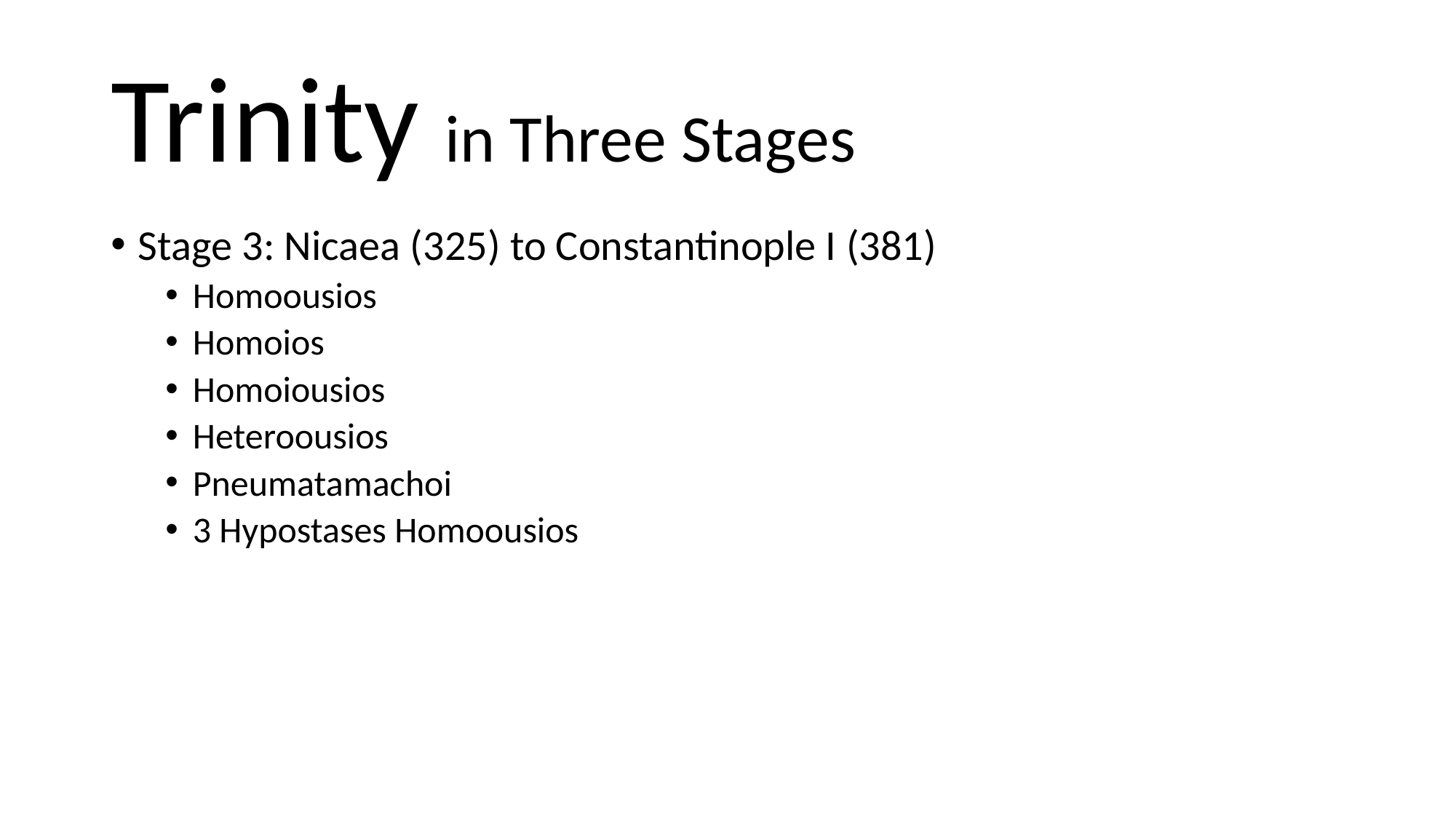

# Trinity in Three Stages
Stage 3: Nicaea (325) to Constantinople I (381)
Homoousios
Homoios
Homoiousios
Heteroousios
Pneumatamachoi
3 Hypostases Homoousios